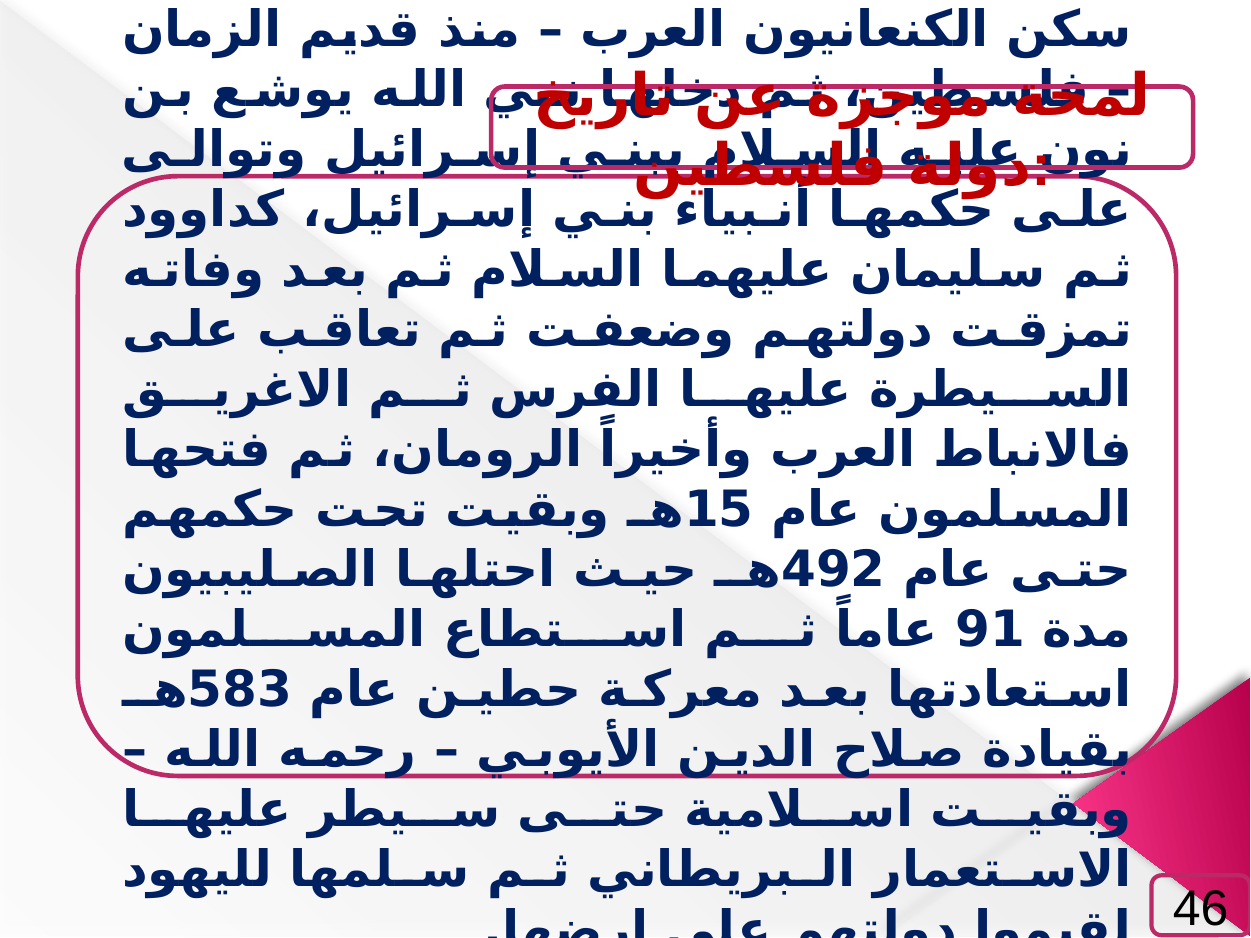

لمحة موجزة عن تاريخ دولة فلسطين:
سكن الكنعانيون العرب – منذ قديم الزمان – فلسطين، ثم دخلها نبي الله يوشع بن نون عليه السلام ببني إسرائيل وتوالى على حكمها أنبياء بني إسرائيل، كداوود ثم سليمان عليهما السلام ثم بعد وفاته تمزقت دولتهم وضعفت ثم تعاقب على السيطرة عليها الفرس ثم الاغريق فالانباط العرب وأخيراً الرومان، ثم فتحها المسلمون عام 15هـ وبقيت تحت حكمهم حتى عام 492هـ حيث احتلها الصليبيون مدة 91 عاماً ثم استطاع المسلمون استعادتها بعد معركة حطين عام 583هـ بقيادة صلاح الدين الأيوبي – رحمه الله – وبقيت اسلامية حتى سيطر عليها الاستعمار البريطاني ثم سلمها لليهود لقيموا دولتهم على ارضها.
46